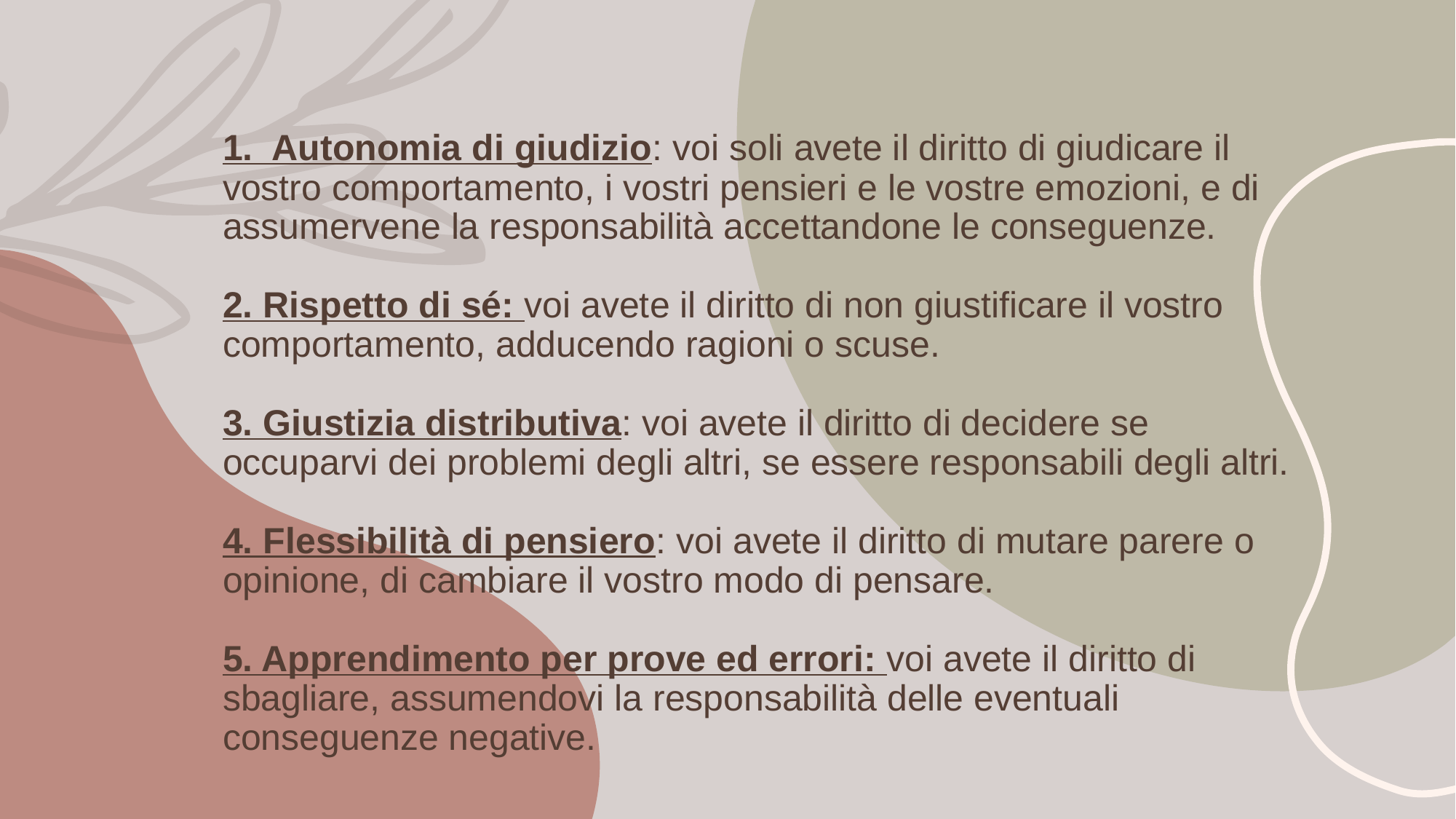

# 1.  Autonomia di giudizio: voi soli avete il diritto di giudicare il vostro comportamento, i vostri pensieri e le vostre emozioni, e di assumervene la responsabilità accettandone le conseguenze. 2. Rispetto di sé: voi avete il diritto di non giustificare il vostro comportamento, adducendo ragioni o scuse. 3. Giustizia distributiva: voi avete il diritto di decidere se occuparvi dei problemi degli altri, se essere responsabili degli altri. 4. Flessibilità di pensiero: voi avete il diritto di mutare parere o opinione, di cambiare il vostro modo di pensare. 5. Apprendimento per prove ed errori: voi avete il diritto di sbagliare, assumendovi la responsabilità delle eventuali conseguenze negative.